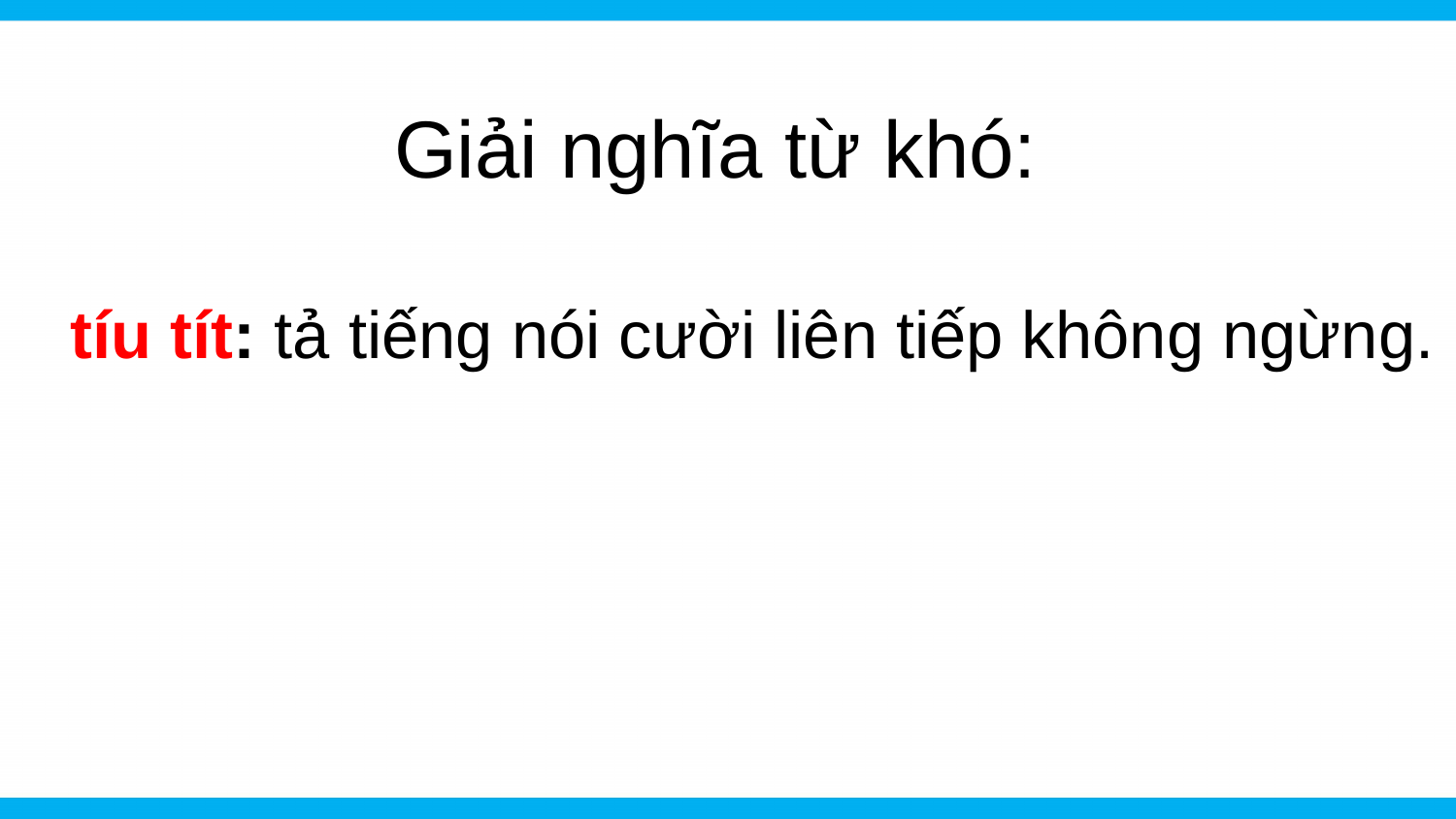

# Giải nghĩa từ khó:
tíu tít: tả tiếng nói cười liên tiếp không ngừng.